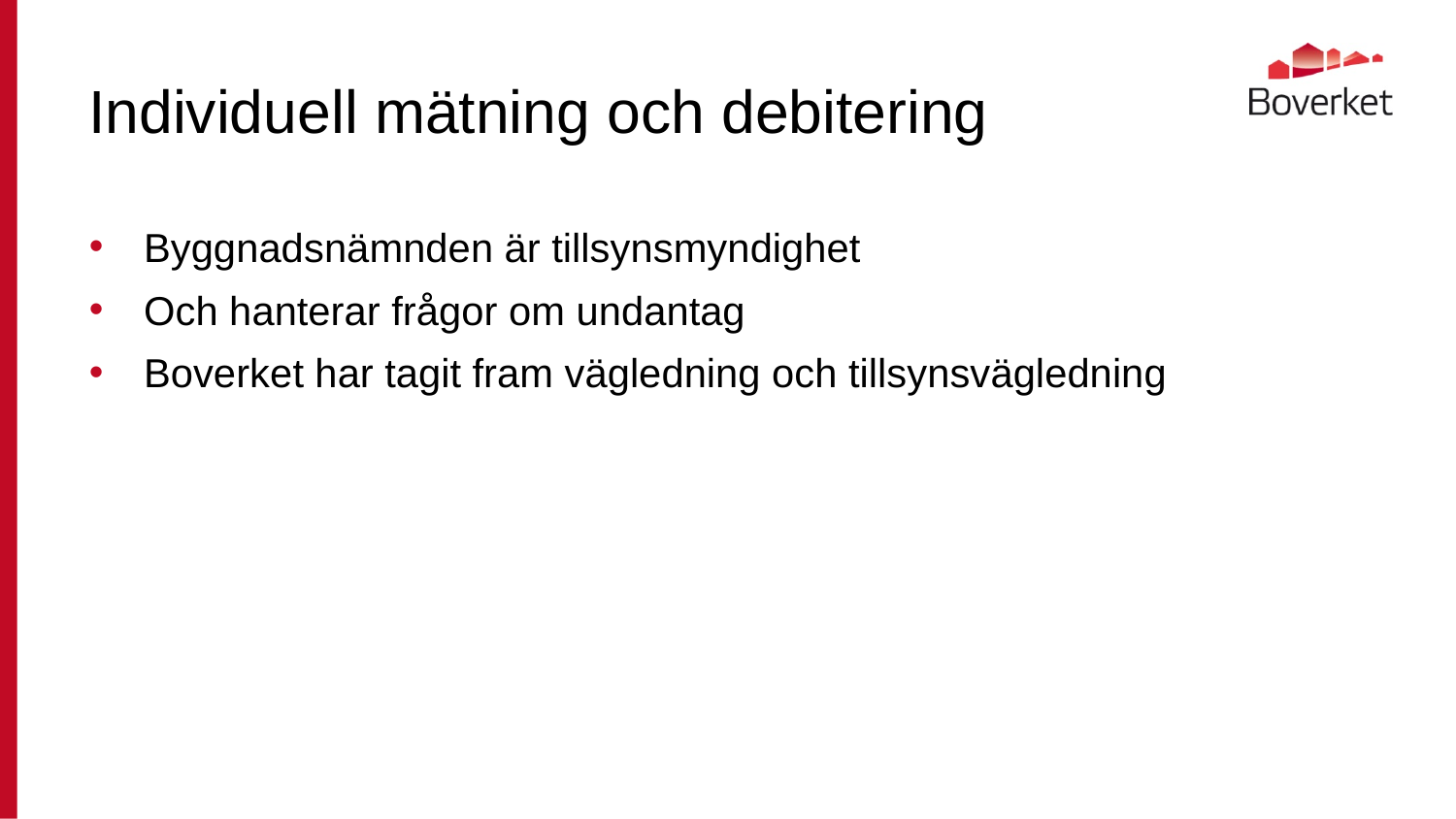

# Individuell mätning och debitering
Byggnadsnämnden är tillsynsmyndighet
Och hanterar frågor om undantag
Boverket har tagit fram vägledning och tillsynsvägledning